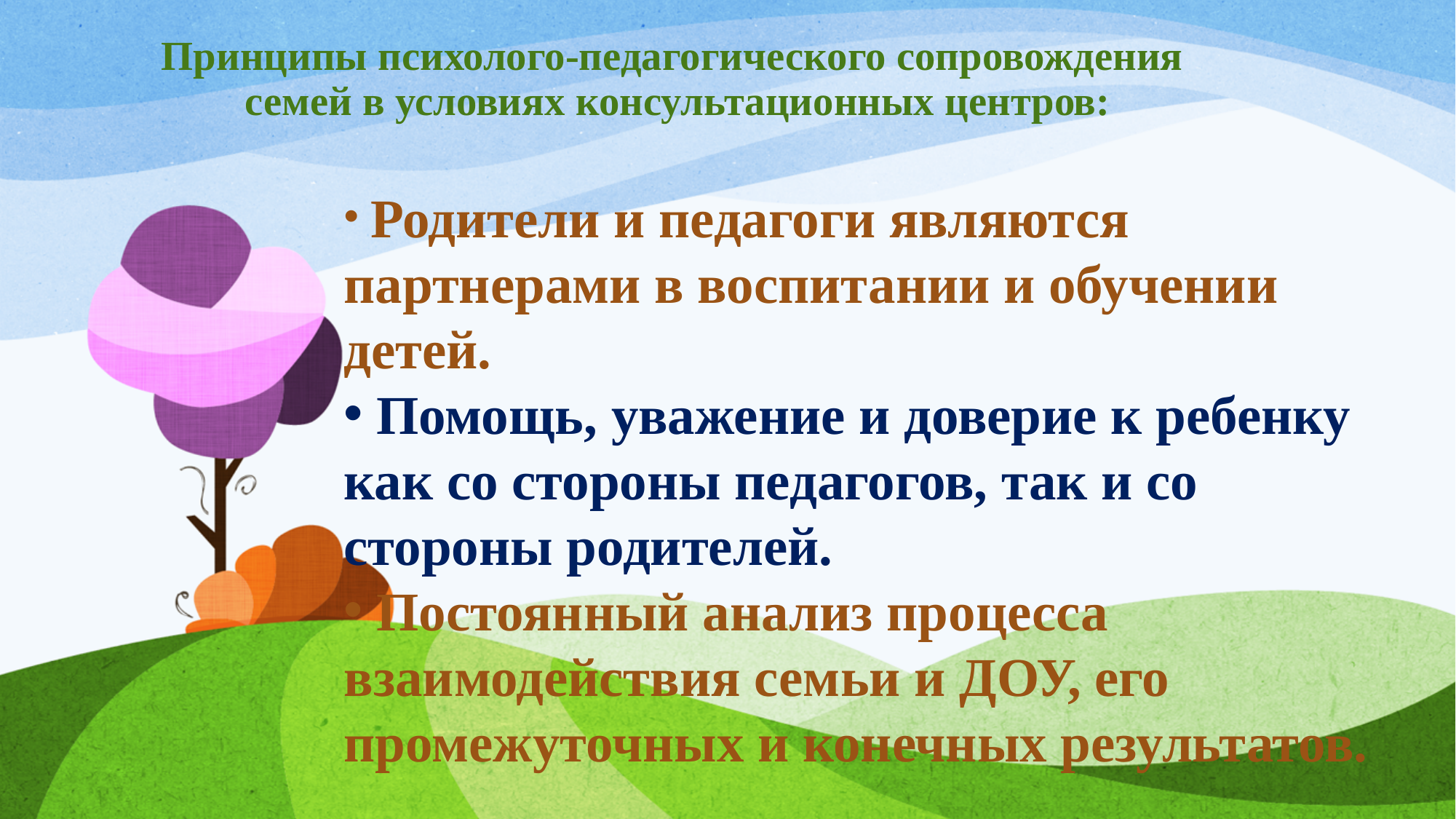

# Принципы психолого-педагогического сопровождения семей в условиях консультационных центров:
 Родители и педагоги являются партнерами в воспитании и обучении детей.
 Помощь, уважение и доверие к ребенку как со стороны педагогов, так и со стороны родителей.
 Постоянный анализ процесса взаимодействия семьи и ДОУ, его промежуточных и конечных результатов.